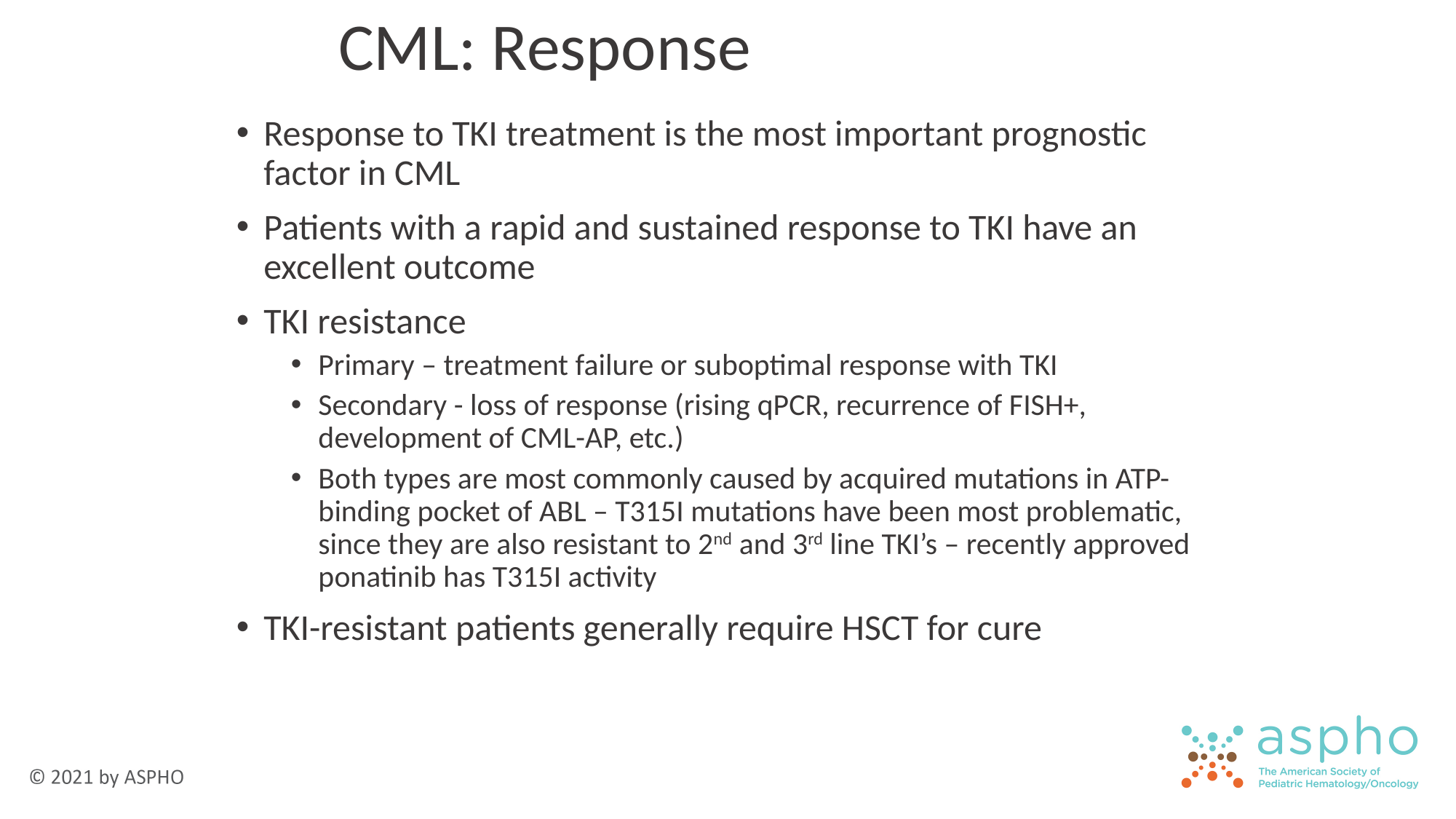

# CML: Response
Response to TKI treatment is the most important prognostic factor in CML
Patients with a rapid and sustained response to TKI have an excellent outcome
TKI resistance
Primary – treatment failure or suboptimal response with TKI
Secondary - loss of response (rising qPCR, recurrence of FISH+, development of CML-AP, etc.)
Both types are most commonly caused by acquired mutations in ATP-binding pocket of ABL – T315I mutations have been most problematic, since they are also resistant to 2nd and 3rd line TKI’s – recently approved ponatinib has T315I activity
TKI-resistant patients generally require HSCT for cure